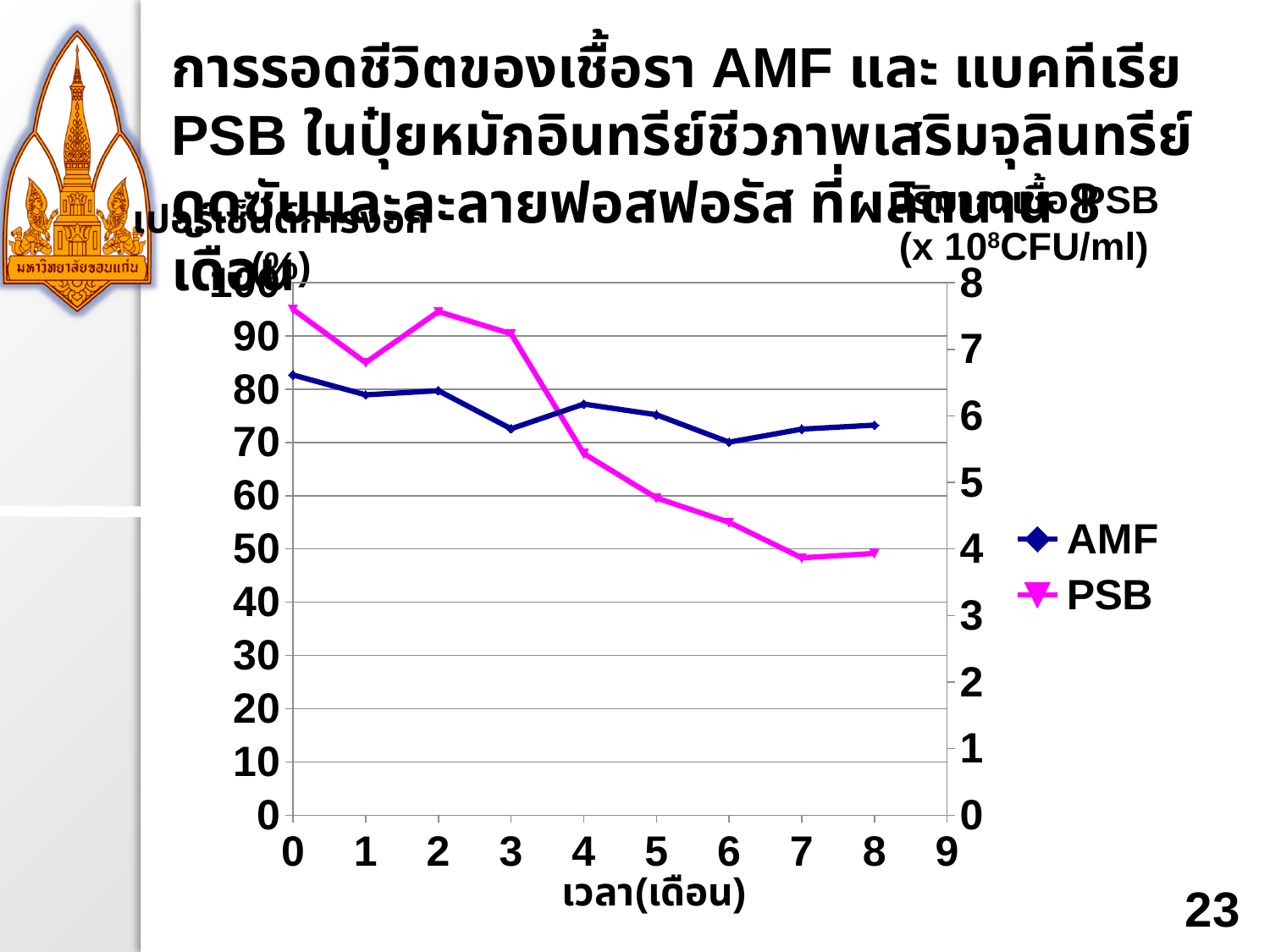

การรอดชีวิตของเชื้อรา AMF และ แบคทีเรีย PSB ในปุ๋ยหมักอินทรีย์ชีวภาพเสริมจุลินทรีย์ดูดซับและละลายฟอสฟอรัส ที่ผลิตนาน 8 เดือน
ปริมาณเชื้อ PSB
(x 108CFU/ml)
เปอร์เซ็นต์การงอก
(%)

### Chart

| Category | AMF | PSB |
|---|---|---|
เวลา(เดือน)
23